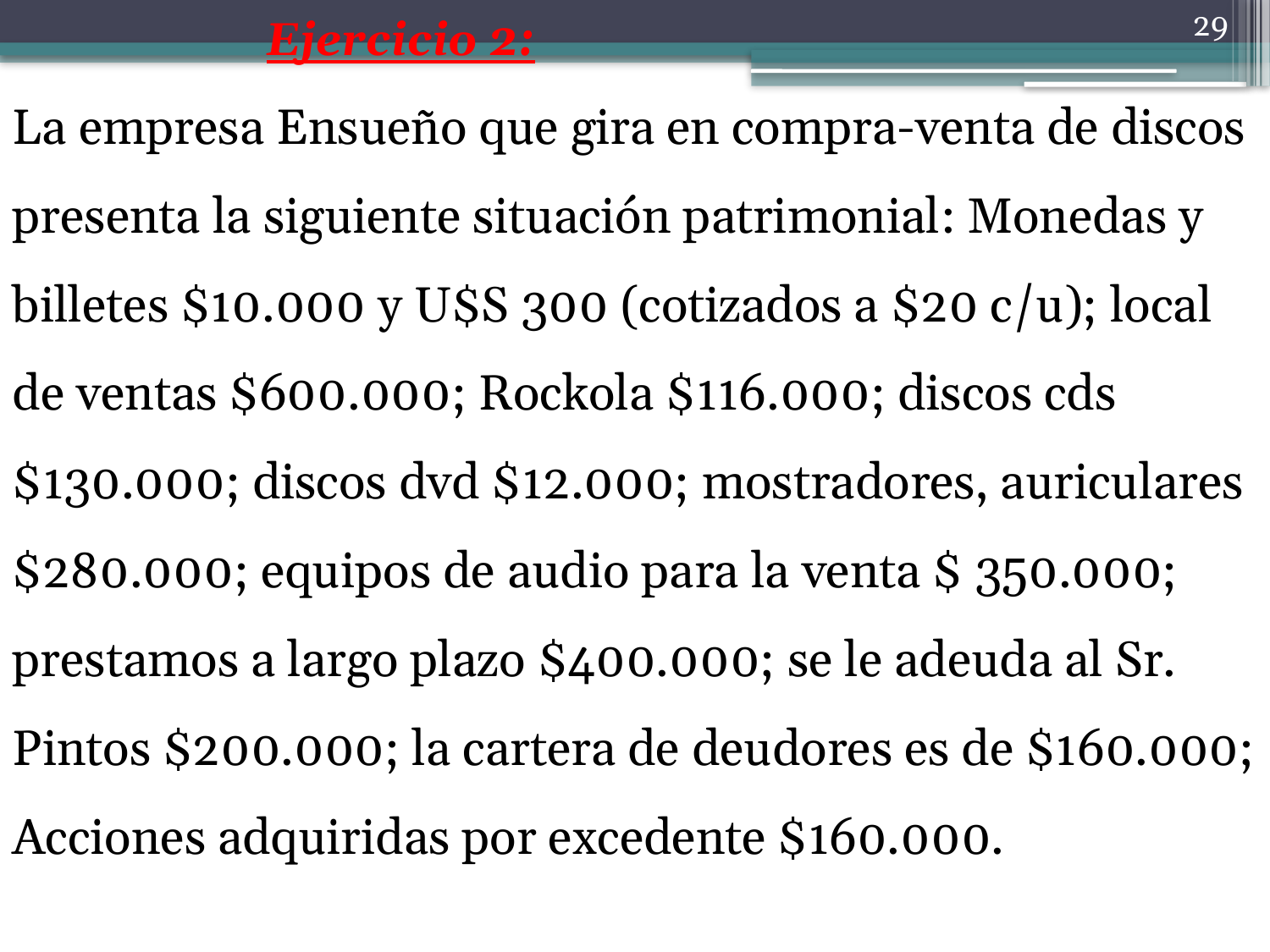

Ejercicio 2:
La empresa Ensueño que gira en compra-venta de discos presenta la siguiente situación patrimonial: Monedas y billetes $10.000 y U$S 300 (cotizados a $20 c/u); local de ventas $600.000; Rockola $116.000; discos cds $130.000; discos dvd $12.000; mostradores, auriculares $280.000; equipos de audio para la venta $ 350.000; prestamos a largo plazo $400.000; se le adeuda al Sr. Pintos $200.000; la cartera de deudores es de $160.000; Acciones adquiridas por excedente $160.000.
29